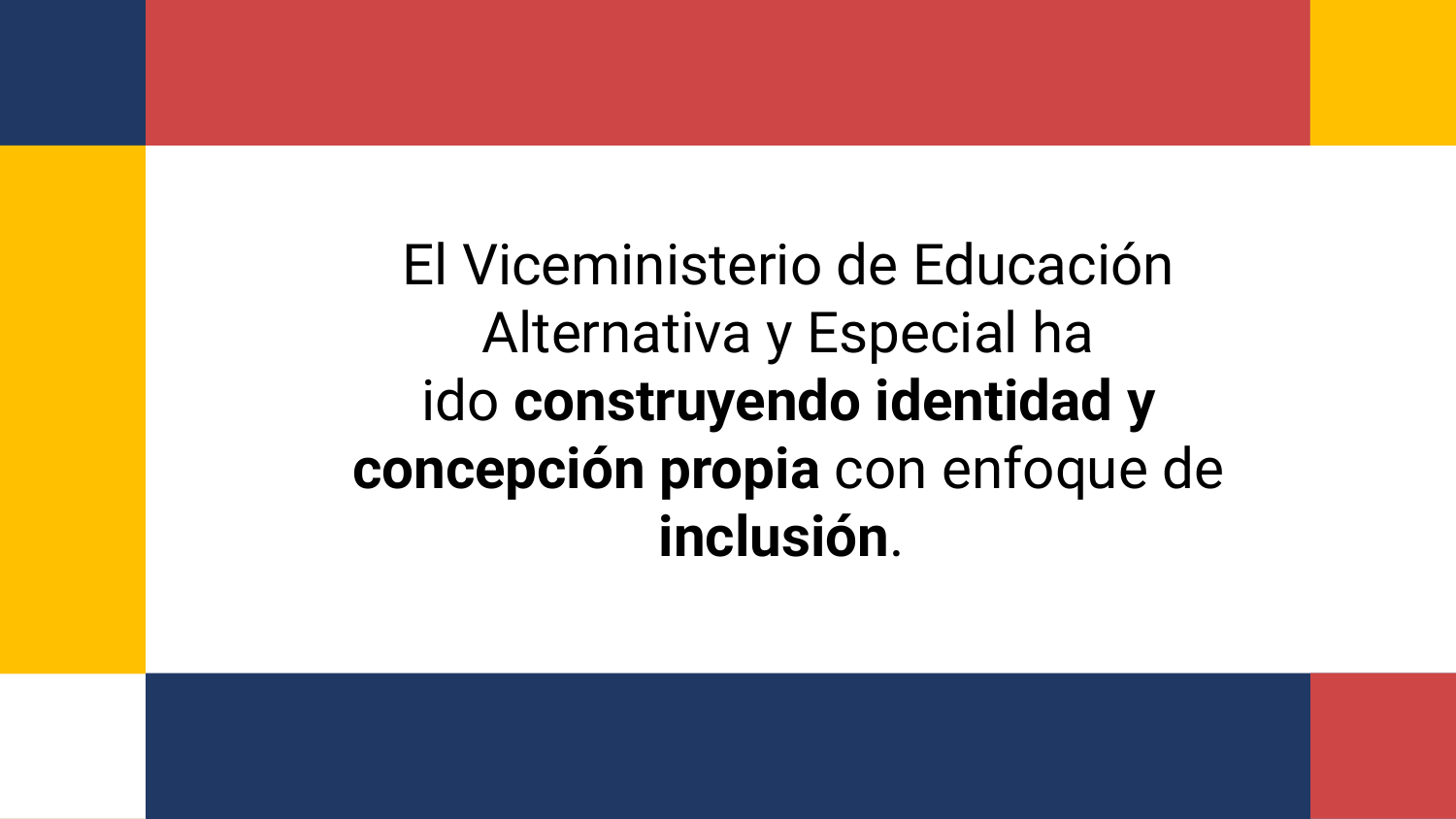

El Viceministerio de Educación Alternativa y Especial ha ido construyendo identidad y concepción propia con enfoque de inclusión.